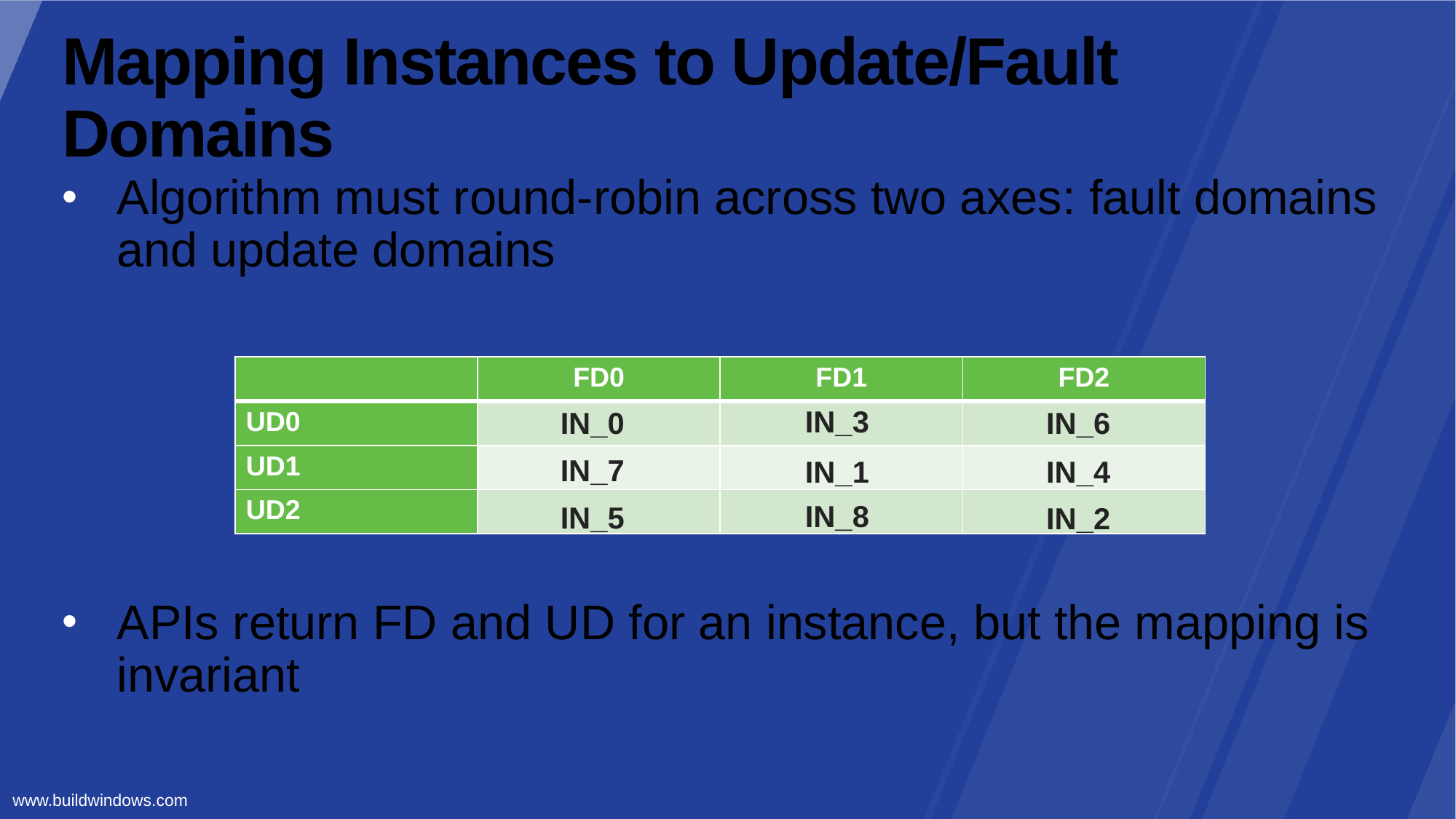

# Mapping Instances to Update/Fault Domains
Algorithm must round-robin across two axes: fault domains and update domains

APIs return FD and UD for an instance, but the mapping is invariant
|  | FD0 | FD1 | FD2 |
| --- | --- | --- | --- |
| UD0 |  |  |  |
| UD1 |  |  |  |
| UD2 |  |  |  |
IN_3
IN_0
IN_6
IN_7
IN_4
IN_1
IN_8
IN_5
IN_2